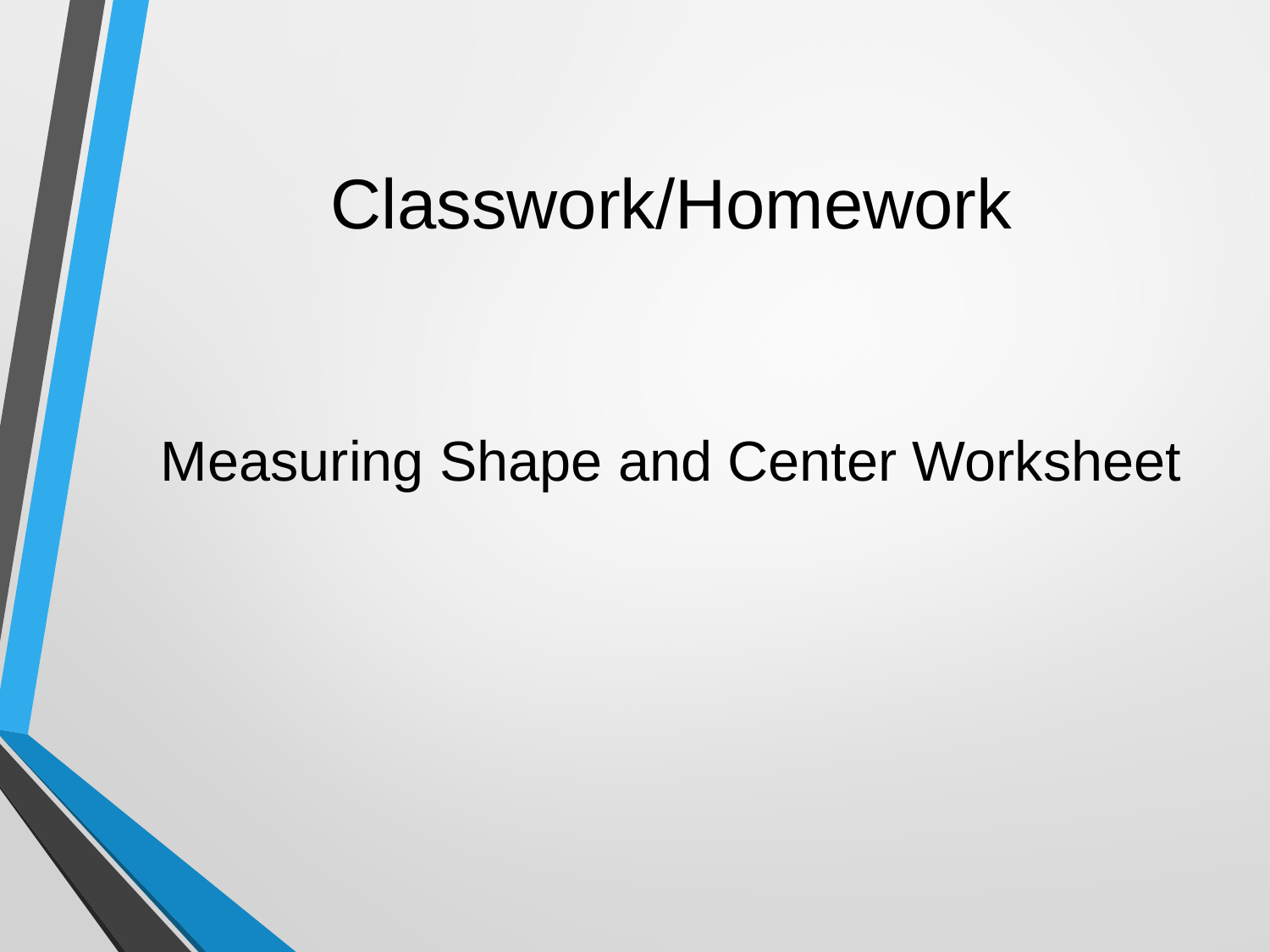

# Classwork/Homework
Measuring Shape and Center Worksheet